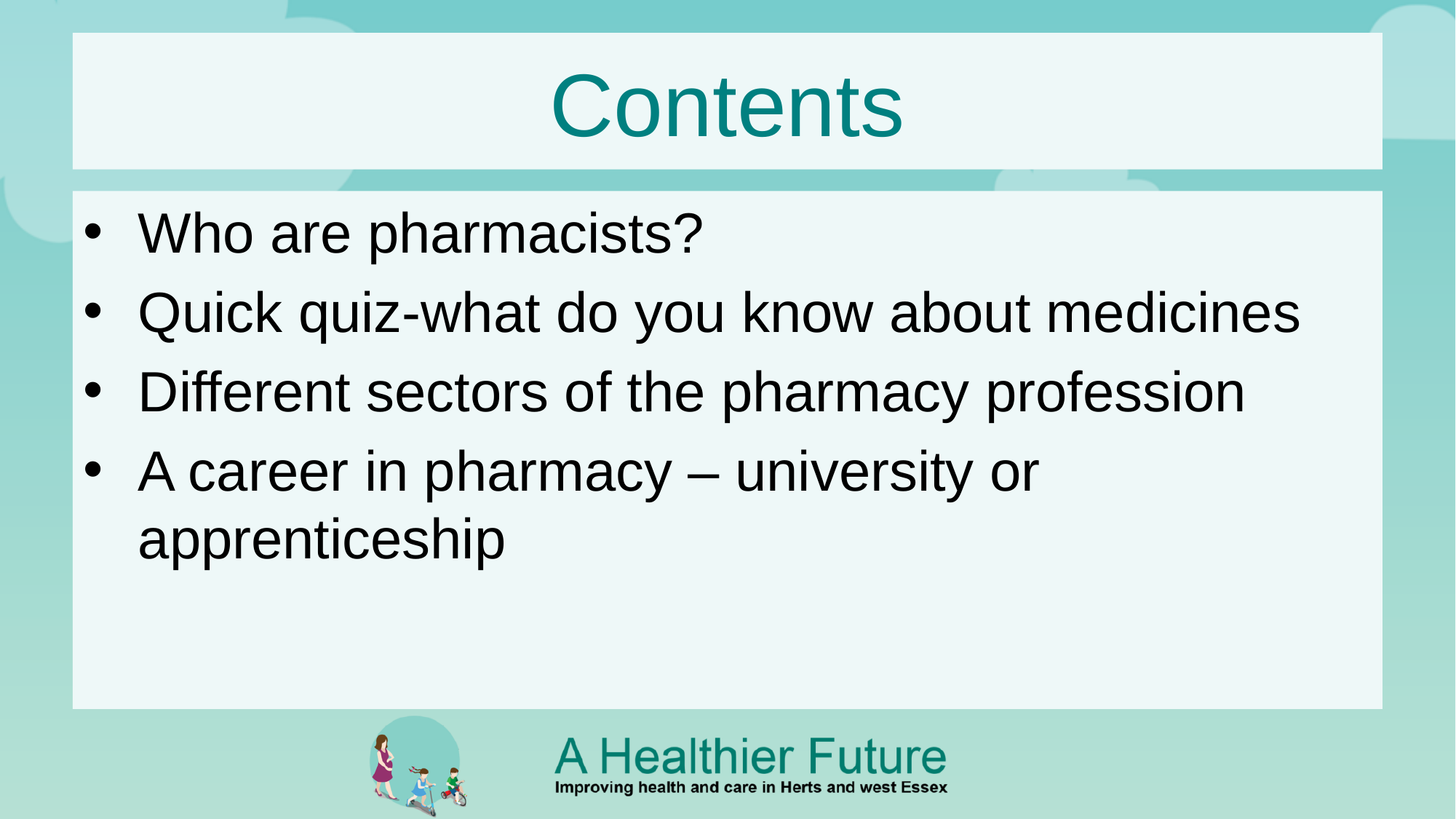

# Contents
Who are pharmacists?
Quick quiz-what do you know about medicines
Different sectors of the pharmacy profession
A career in pharmacy – university or apprenticeship